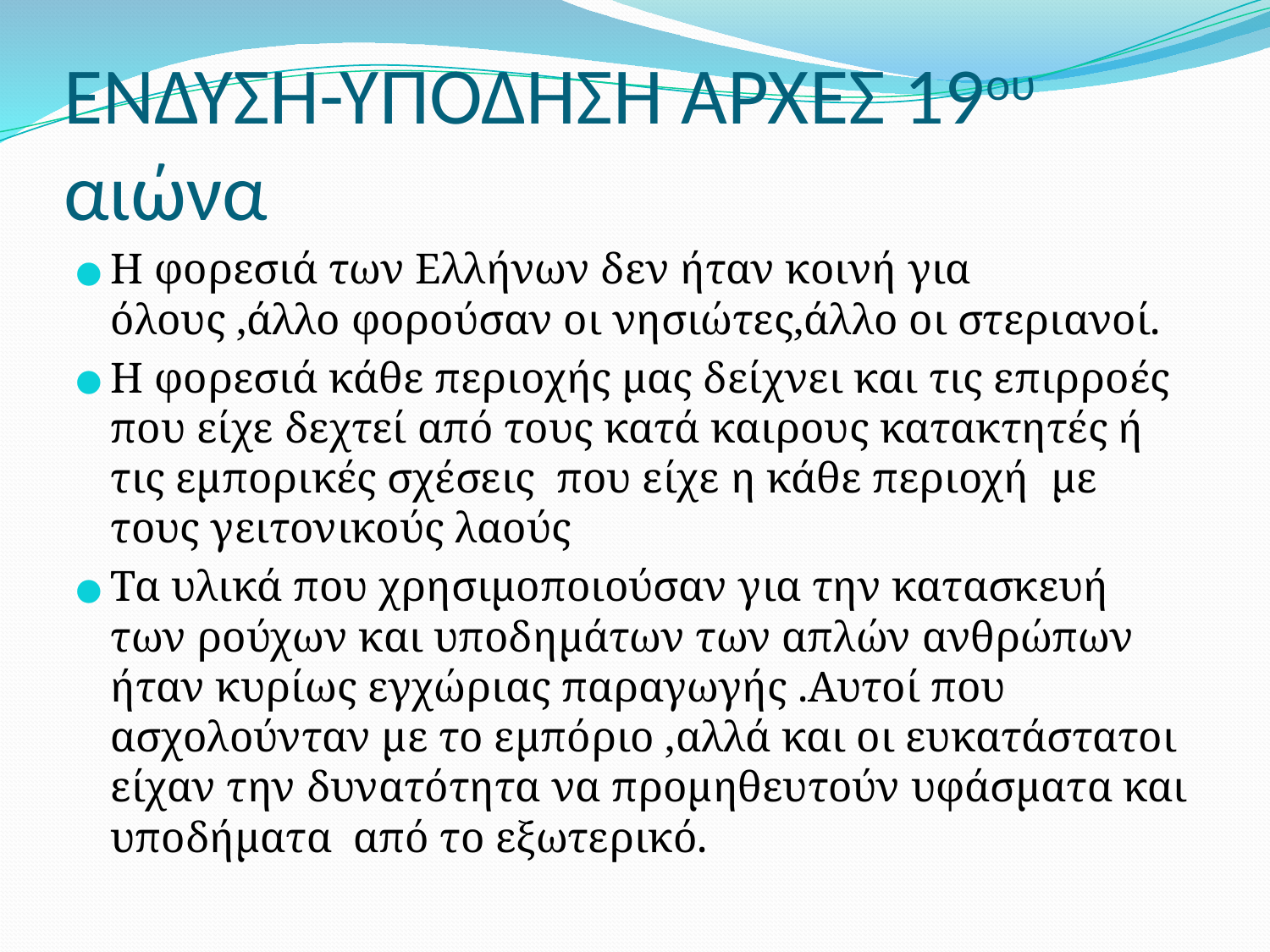

# ΕΝΔΥΣΗ-ΥΠΟΔΗΣΗ ΑΡΧΕΣ 19ου αιώνα
Η φορεσιά των Ελλήνων δεν ήταν κοινή για όλους ,άλλο φορούσαν οι νησιώτες,άλλο οι στεριανοί.
Η φορεσιά κάθε περιοχής μας δείχνει και τις επιρροές που είχε δεχτεί από τους κατά καιρους κατακτητές ή τις εμπορικές σχέσεις  που είχε η κάθε περιοχή  με τους γειτονικούς λαούς
Τα υλικά που χρησιμοποιούσαν για την κατασκευή των ρούχων και υποδημάτων των απλών ανθρώπων ήταν κυρίως εγχώριας παραγωγής .Αυτοί που ασχολούνταν με το εμπόριο ,αλλά και οι ευκατάστατοι  είχαν την δυνατότητα να προμηθευτούν υφάσματα και υποδήματα  από το εξωτερικό.